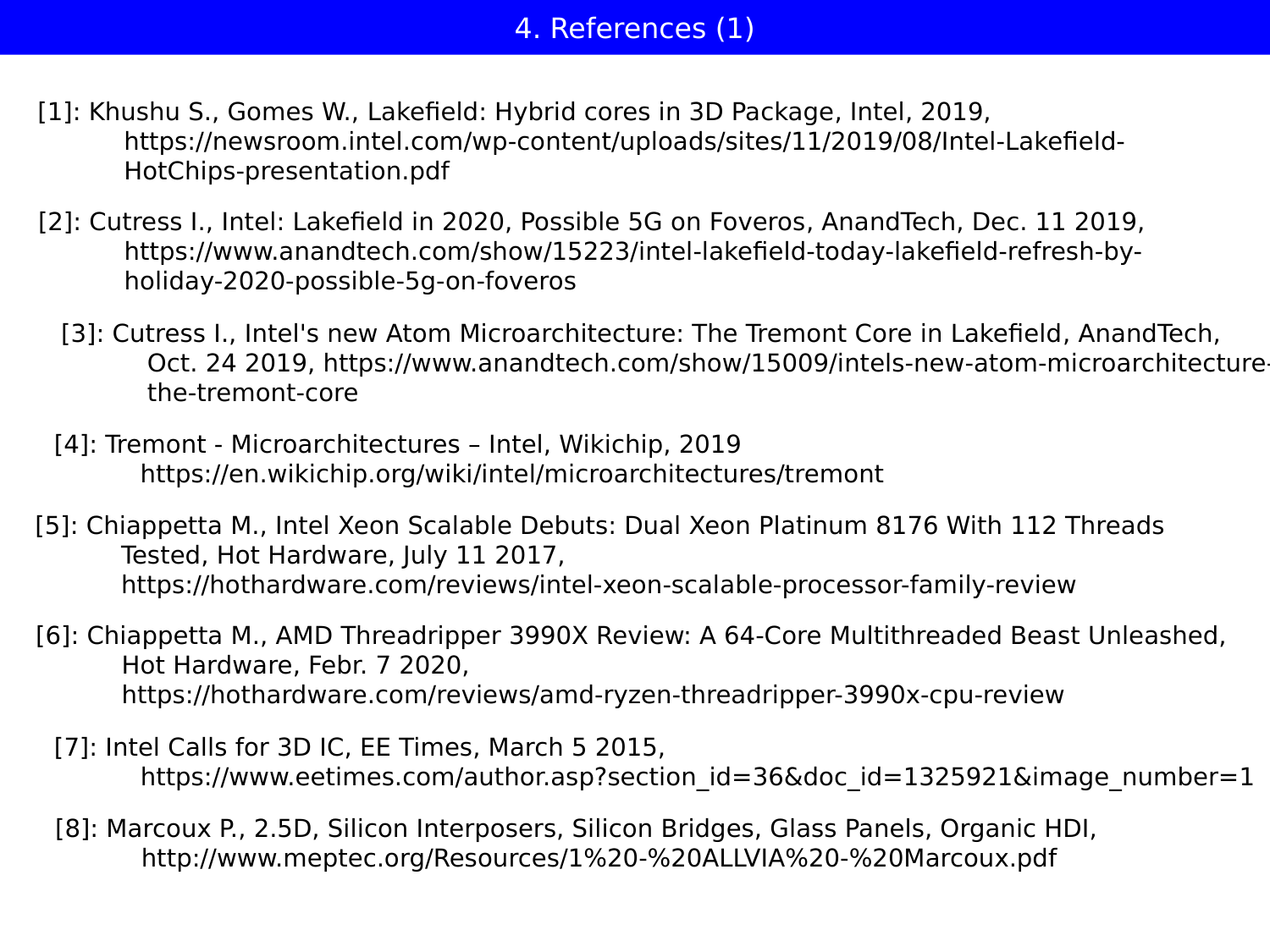

# 4. References (1)
[1]: Khushu S., Gomes W., Lakefield: Hybrid cores in 3D Package, Intel, 2019,
           https://newsroom.intel.com/wp-content/uploads/sites/11/2019/08/Intel-Lakefield-
           HotChips-presentation.pdf
[2]: Cutress I., Intel: Lakefield in 2020, Possible 5G on Foveros, AnandTech, Dec. 11 2019,
           https://www.anandtech.com/show/15223/intel-lakefield-today-lakefield-refresh-by-
           holiday-2020-possible-5g-on-foveros
[3]: Cutress I., Intel's new Atom Microarchitecture: The Tremont Core in Lakefield, AnandTech,
           Oct. 24 2019, https://www.anandtech.com/show/15009/intels-new-atom-microarchitecture-
           the-tremont-core
[4]: Tremont - Microarchitectures – Intel, Wikichip, 2019
           https://en.wikichip.org/wiki/intel/microarchitectures/tremont
[5]: Chiappetta M., Intel Xeon Scalable Debuts: Dual Xeon Platinum 8176 With 112 Threads
           Tested, Hot Hardware, July 11 2017,
           https://hothardware.com/reviews/intel-xeon-scalable-processor-family-review
[6]: Chiappetta M., AMD Threadripper 3990X Review: A 64-Core Multithreaded Beast Unleashed,
           Hot Hardware, Febr. 7 2020,
           https://hothardware.com/reviews/amd-ryzen-threadripper-3990x-cpu-review
[7]: Intel Calls for 3D IC, EE Times, March 5 2015,
           https://www.eetimes.com/author.asp?section_id=36&doc_id=1325921&image_number=1
[8]: Marcoux P., 2.5D, Silicon Interposers, Silicon Bridges, Glass Panels, Organic HDI,
           http://www.meptec.org/Resources/1%20-%20ALLVIA%20-%20Marcoux.pdf